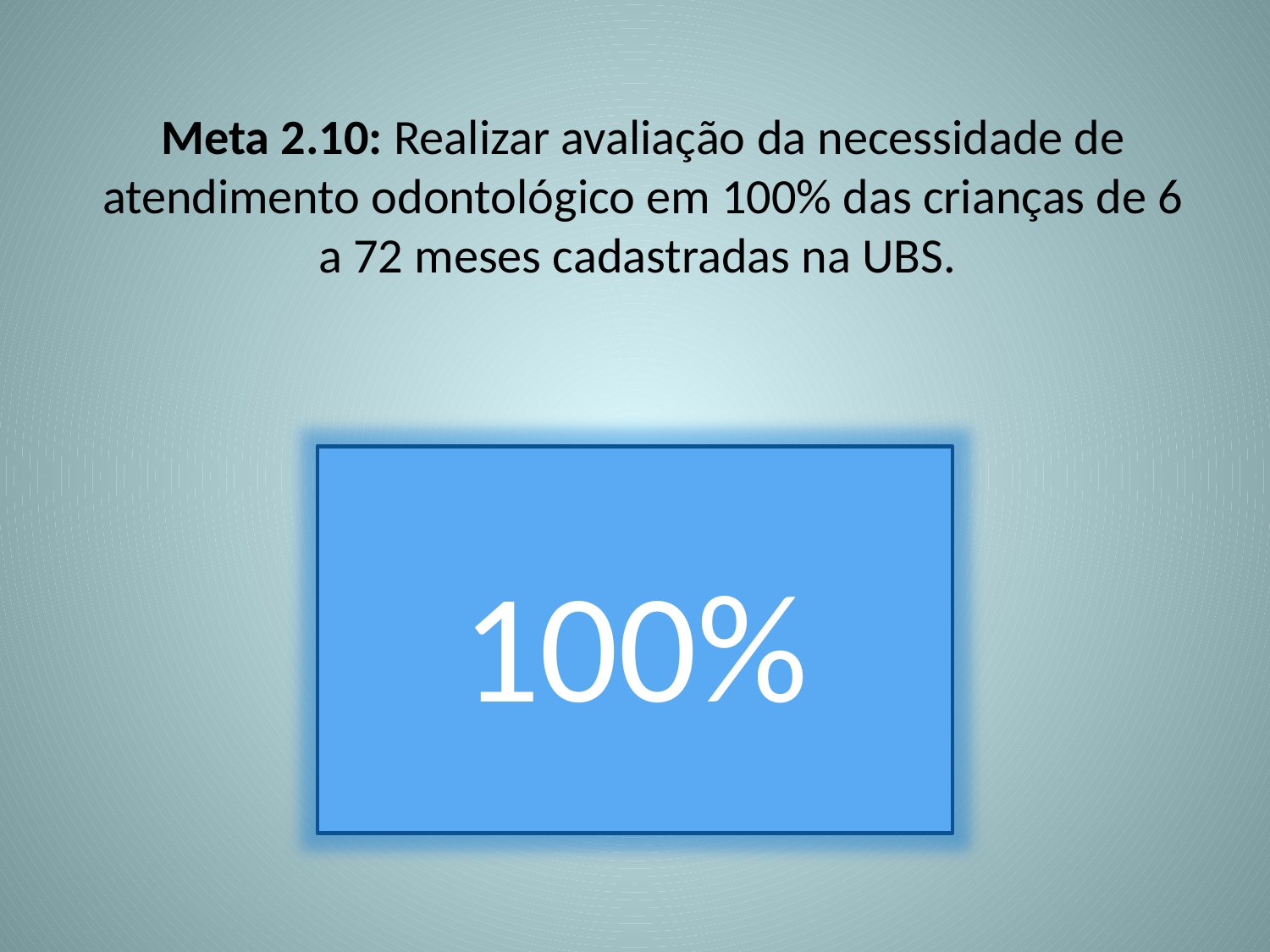

Meta 2.10: Realizar avaliação da necessidade de atendimento odontológico em 100% das crianças de 6 a 72 meses cadastradas na UBS.

100%